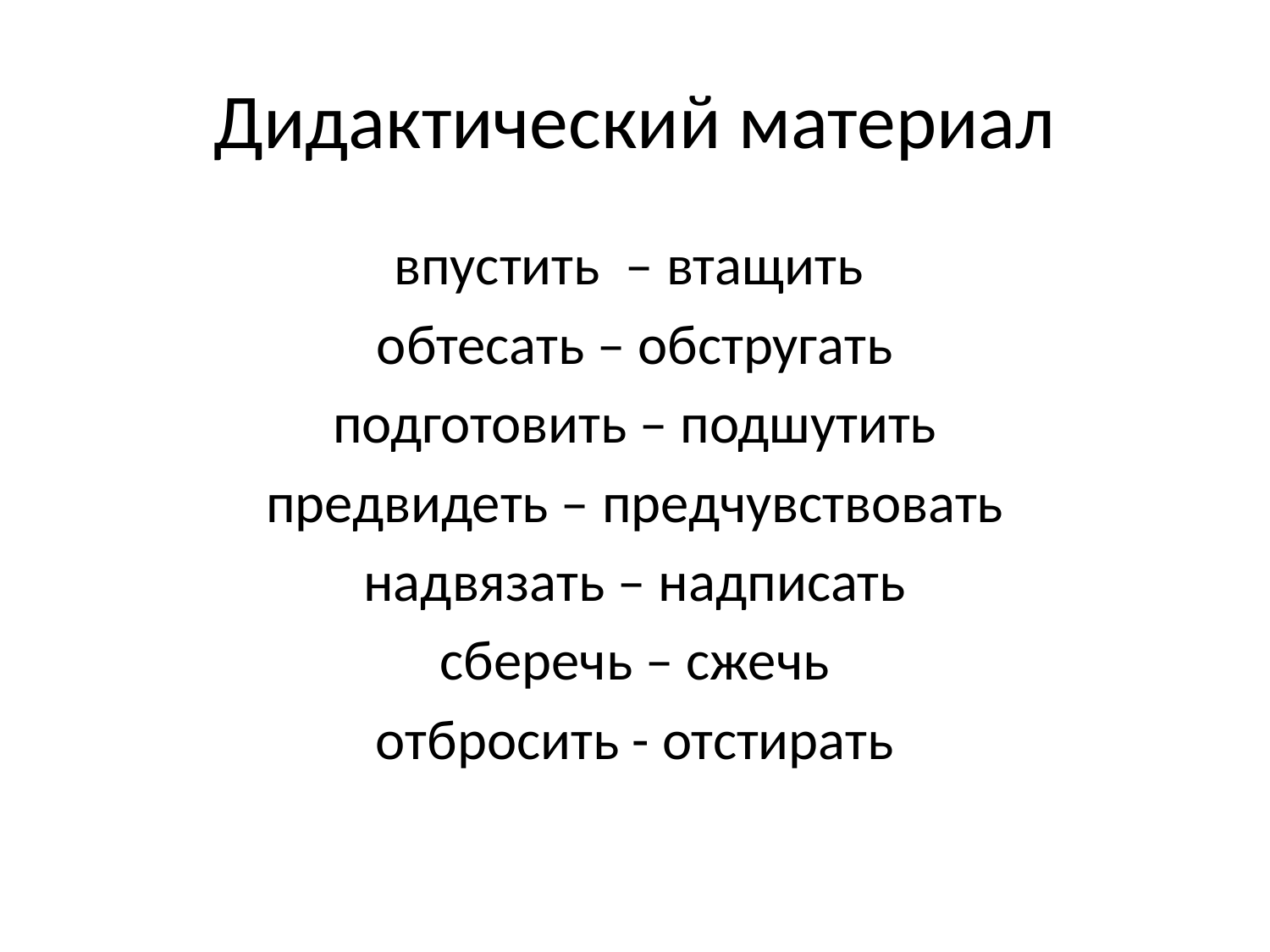

# Дидактический материал
впустить  – втащить
обтесать – обстругать
подготовить – подшутить
предвидеть – предчувствовать
надвязать – надписать
сберечь – сжечь
отбросить - отстирать